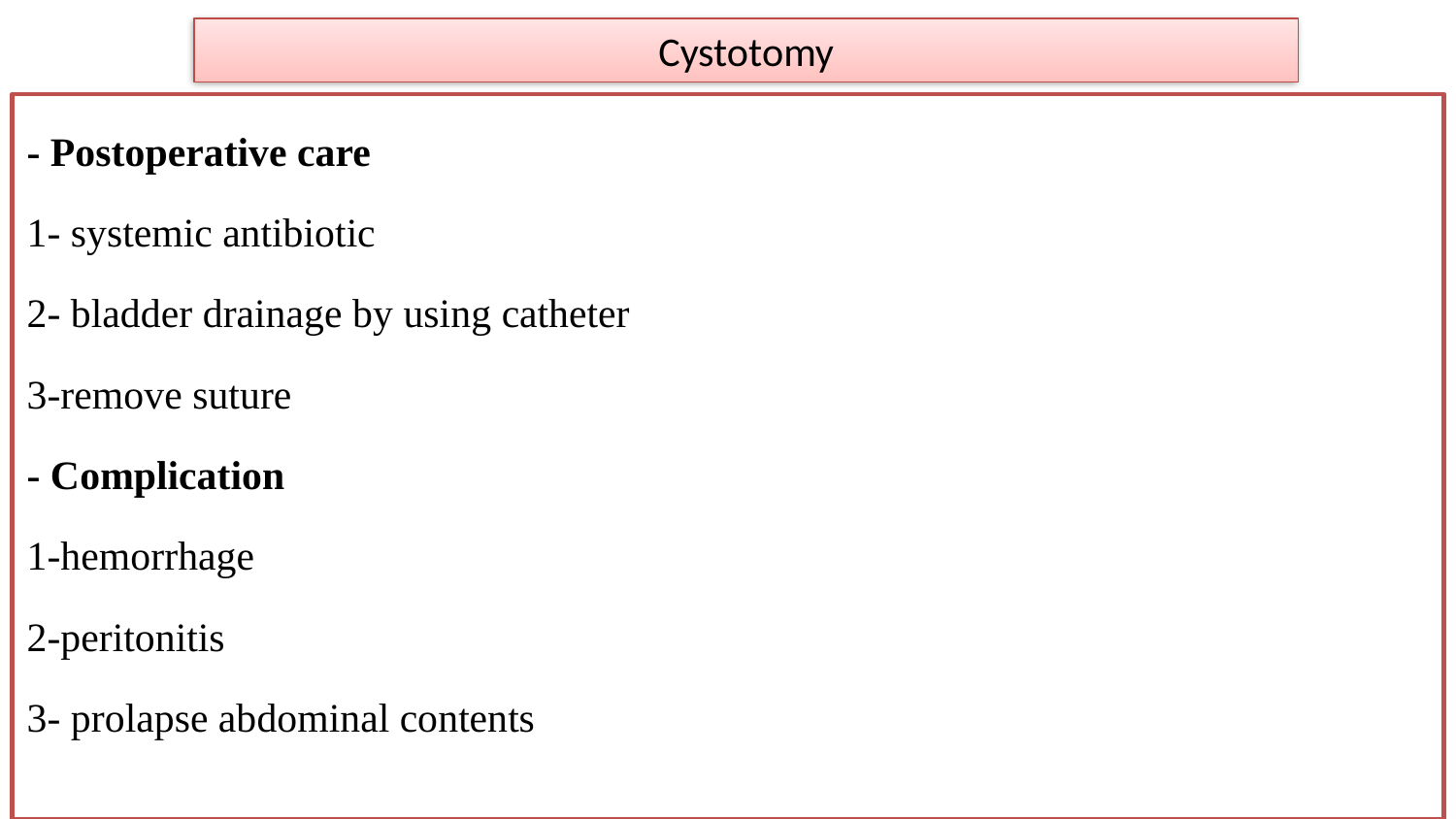

# Cystotomy
- Postoperative care
1- systemic antibiotic
2- bladder drainage by using catheter
3-remove suture
- Complication
1-hemorrhage
2-peritonitis
3- prolapse abdominal contents